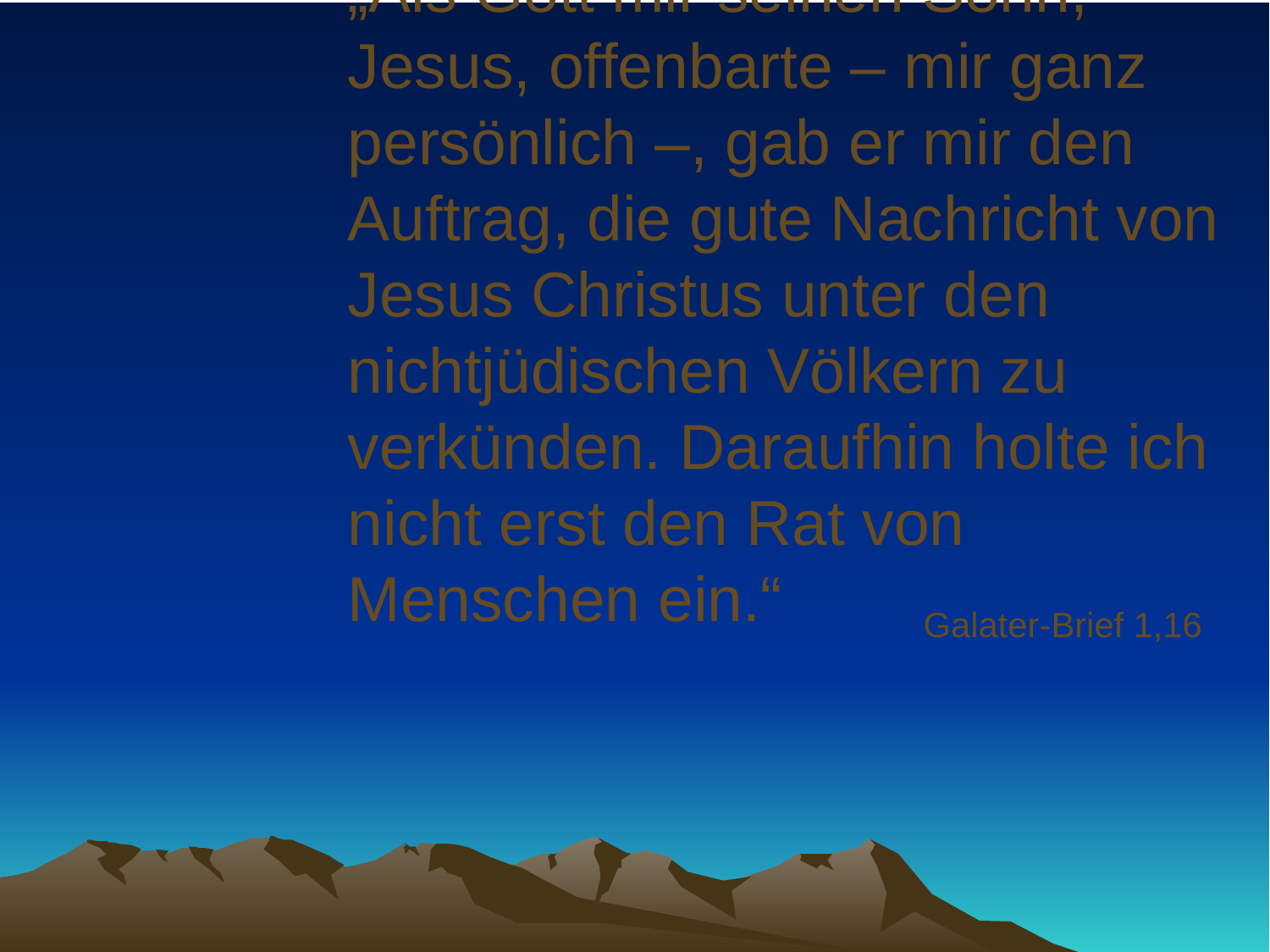

# „Als Gott mir seinen Sohn, Jesus, offenbarte – mir ganz persönlich –, gab er mir den Auftrag, die gute Nachricht von Jesus Christus unter den nichtjüdischen Völkern zu verkünden. Daraufhin holte ich nicht erst den Rat von Menschen ein.“
Galater-Brief 1,16